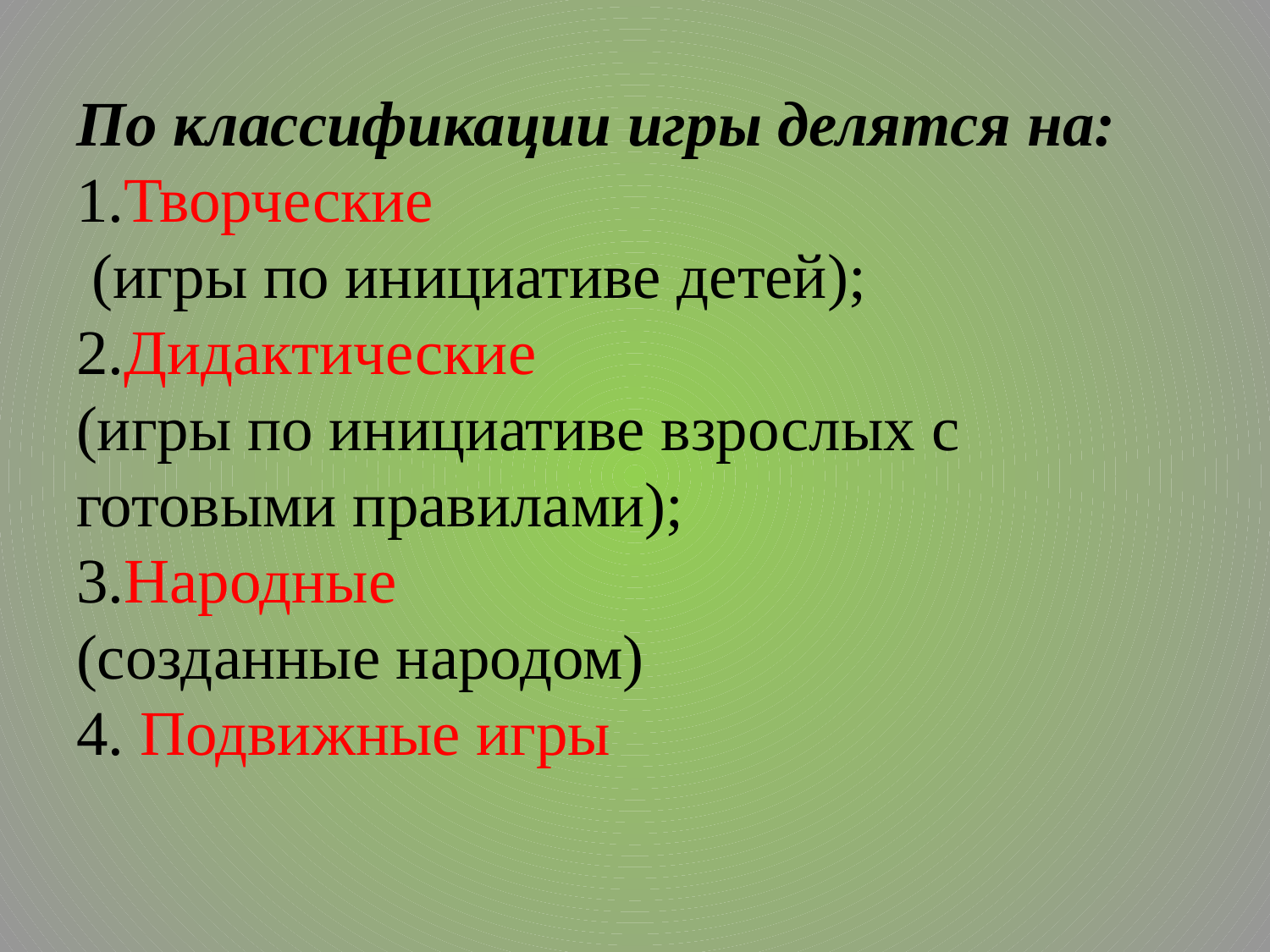

# По классификации игры делятся на: 1.Творческие (игры по инициативе детей); 2.Дидактические (игры по инициативе взрослых с готовыми правилами); 3.Народные (созданные народом) 4. Подвижные игры